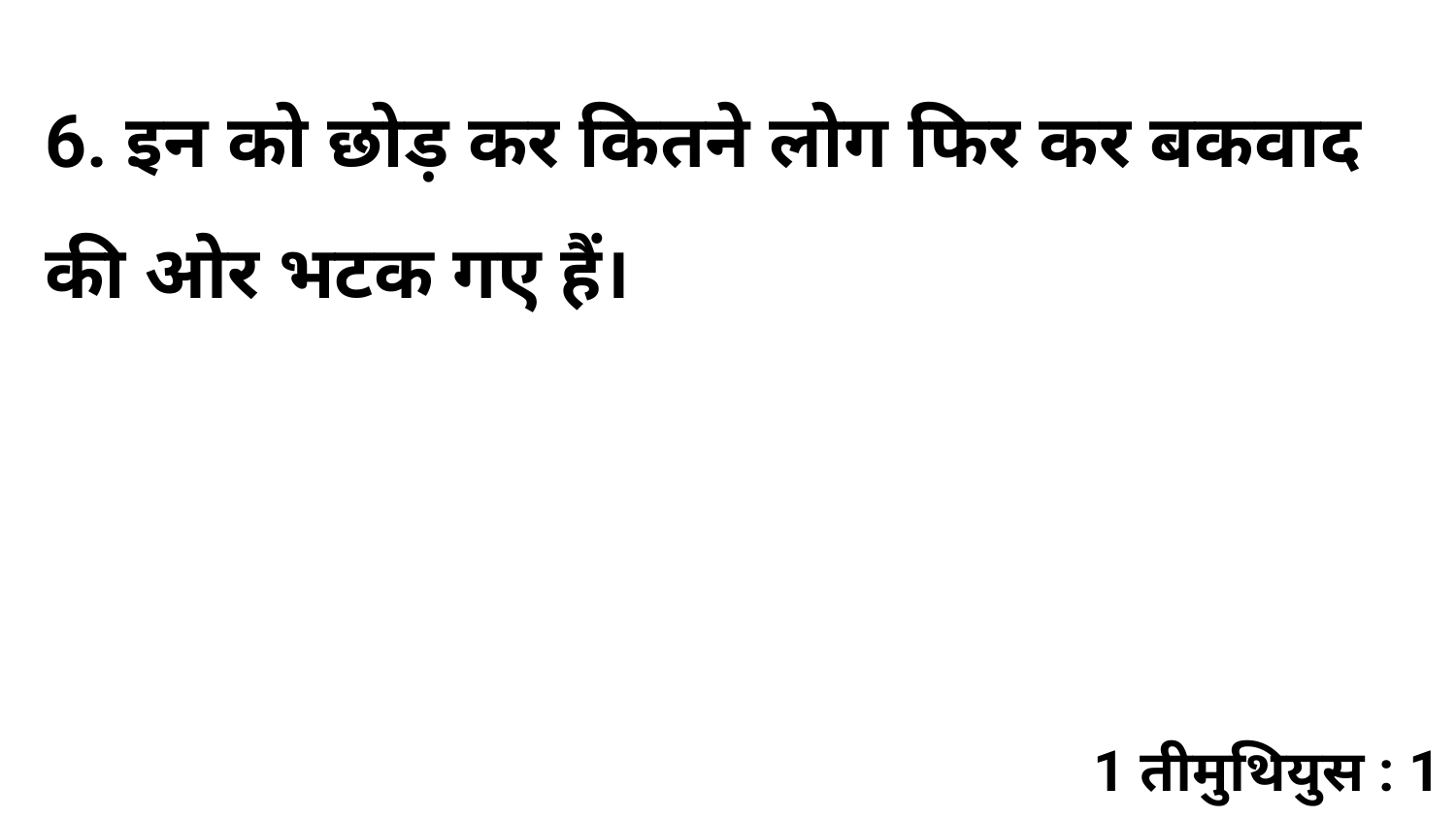

6. इन को छोड़ कर कितने लोग फिर कर बकवाद की ओर भटक गए हैं।
1 तीमुथियुस : 1